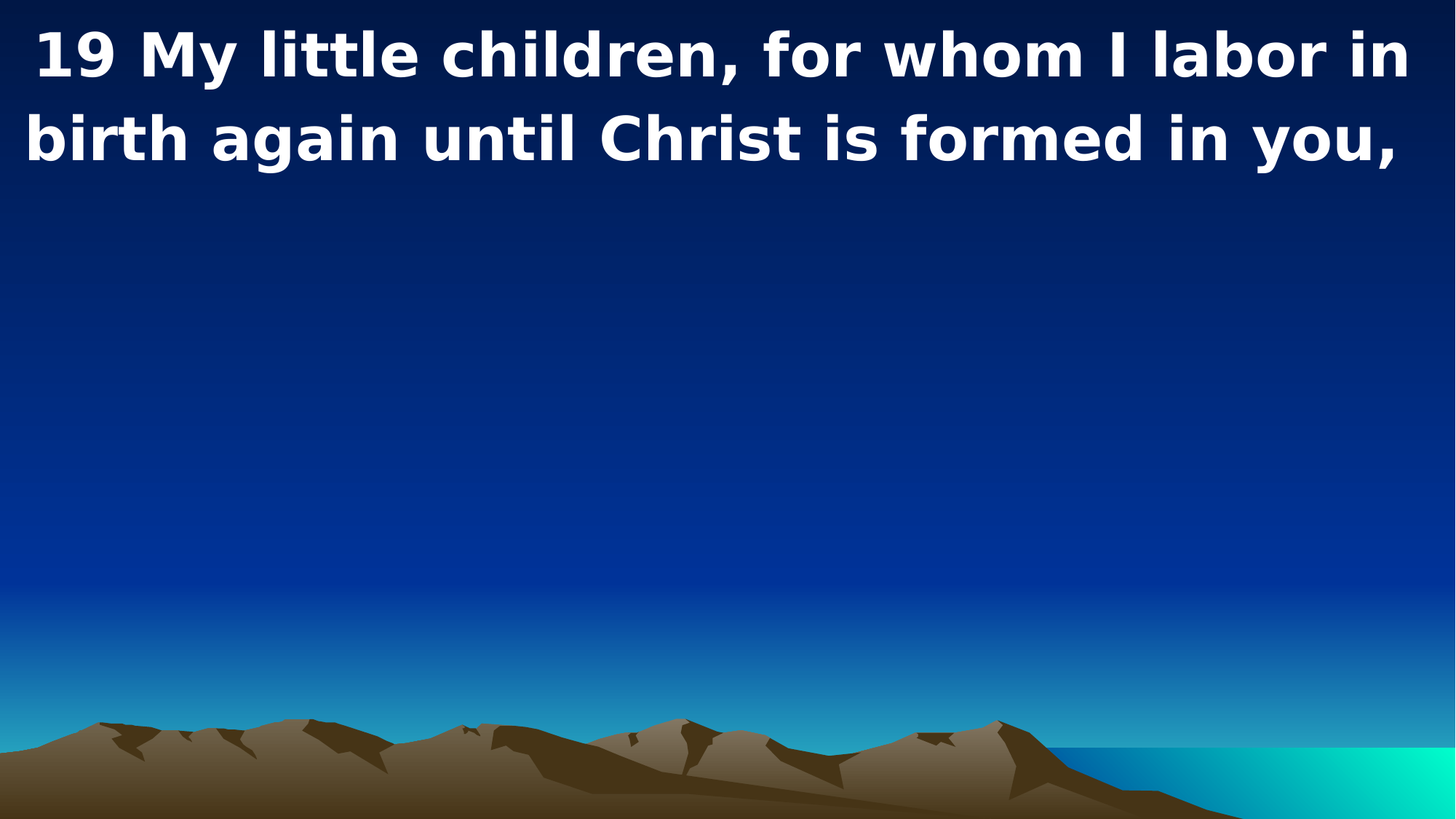

19 My little children, for whom I labor in birth again until Christ is formed in you,